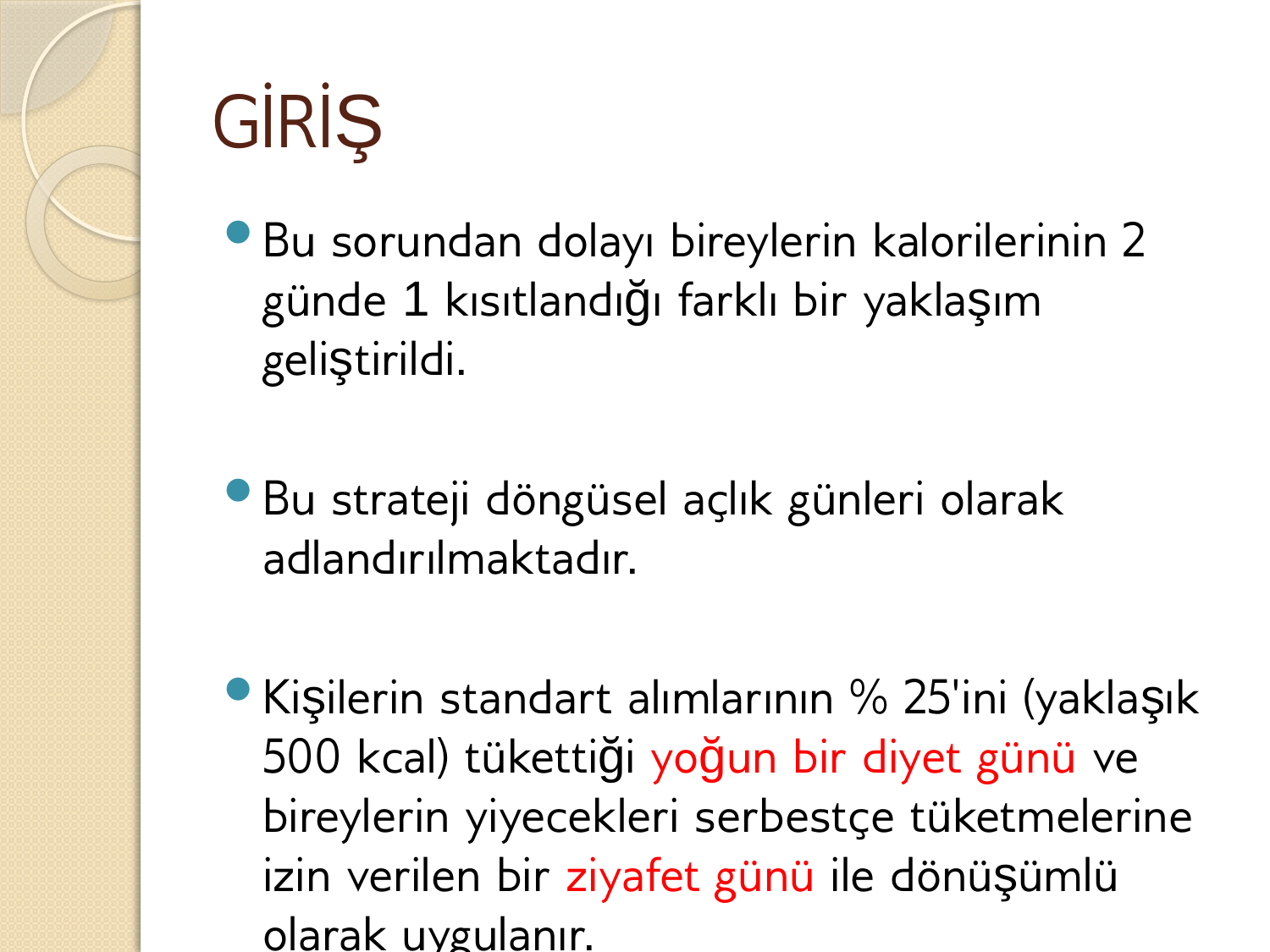

# GİRİŞ
Bu sorundan dolayı bireylerin kalorilerinin 2 günde 1 kısıtlandığı farklı bir yaklaşım geliştirildi.

Bu strateji döngüsel açlık günleri olarak adlandırılmaktadır.

Kişilerin standart alımlarının % 25'ini (yaklaşık 500 kcal) tükettiği yoğun bir diyet günü ve bireylerin yiyecekleri serbestçe tüketmelerine izin verilen bir ziyafet günü ile dönüşümlü olarak uygulanır.